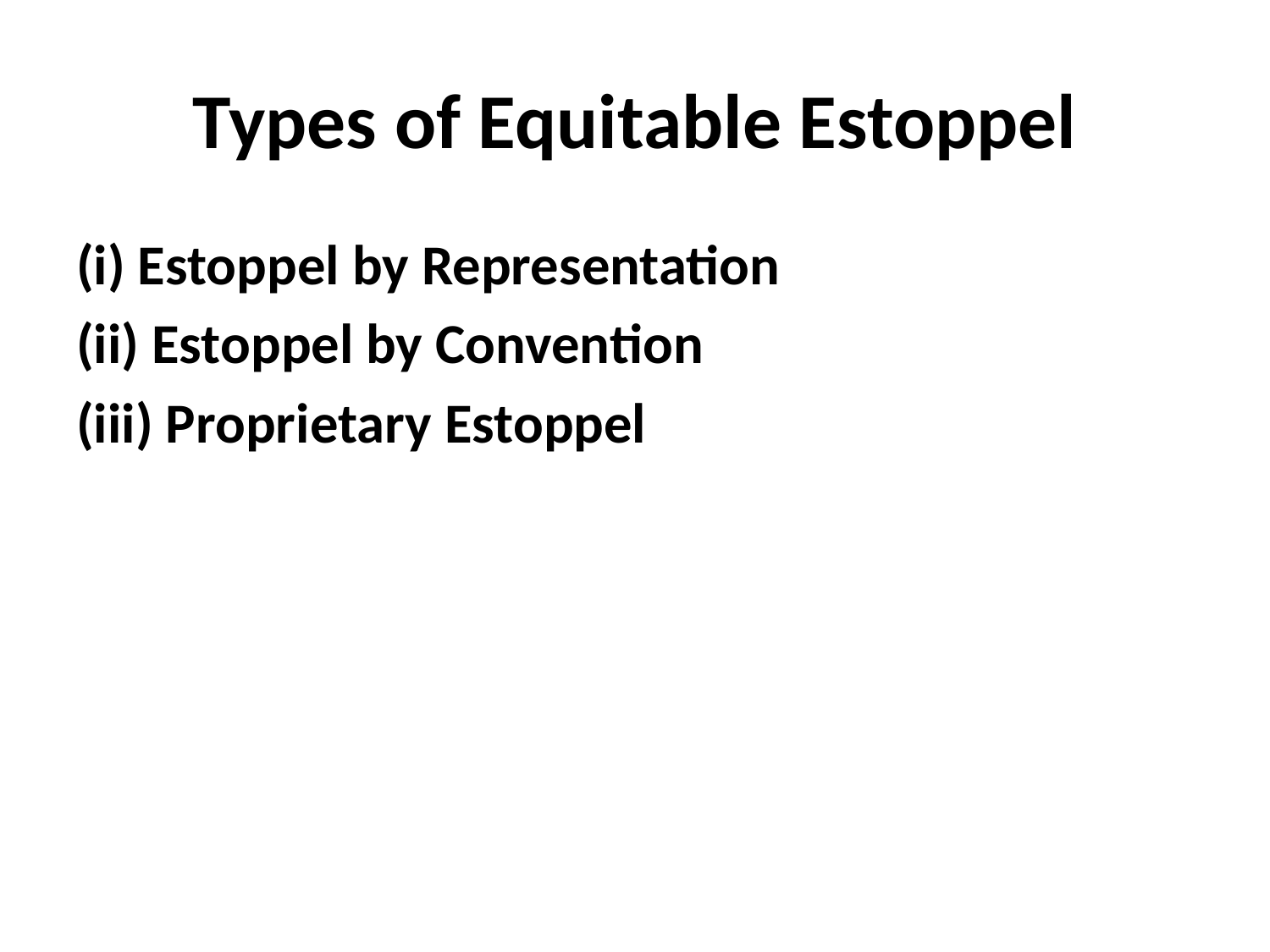

# Types of Equitable Estoppel
(i) Estoppel by Representation
(ii) Estoppel by Convention
(iii) Proprietary Estoppel